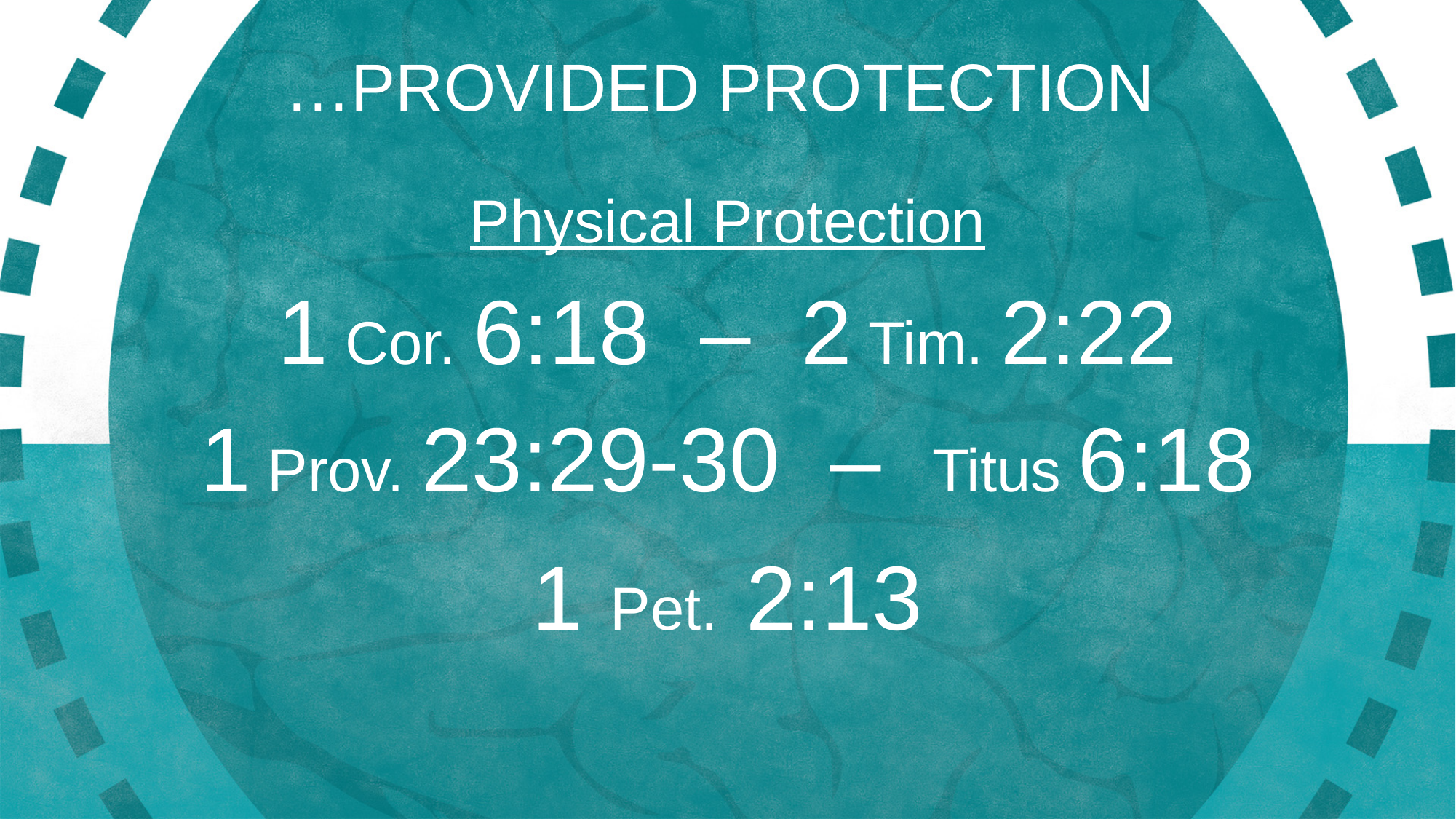

…PROVIDED PROTECTION
Physical Protection
1 Cor. 6:18  –  2 Tim. 2:22
1 Prov. 23:29-30  –  Titus 6:18
1 Pet. 2:13